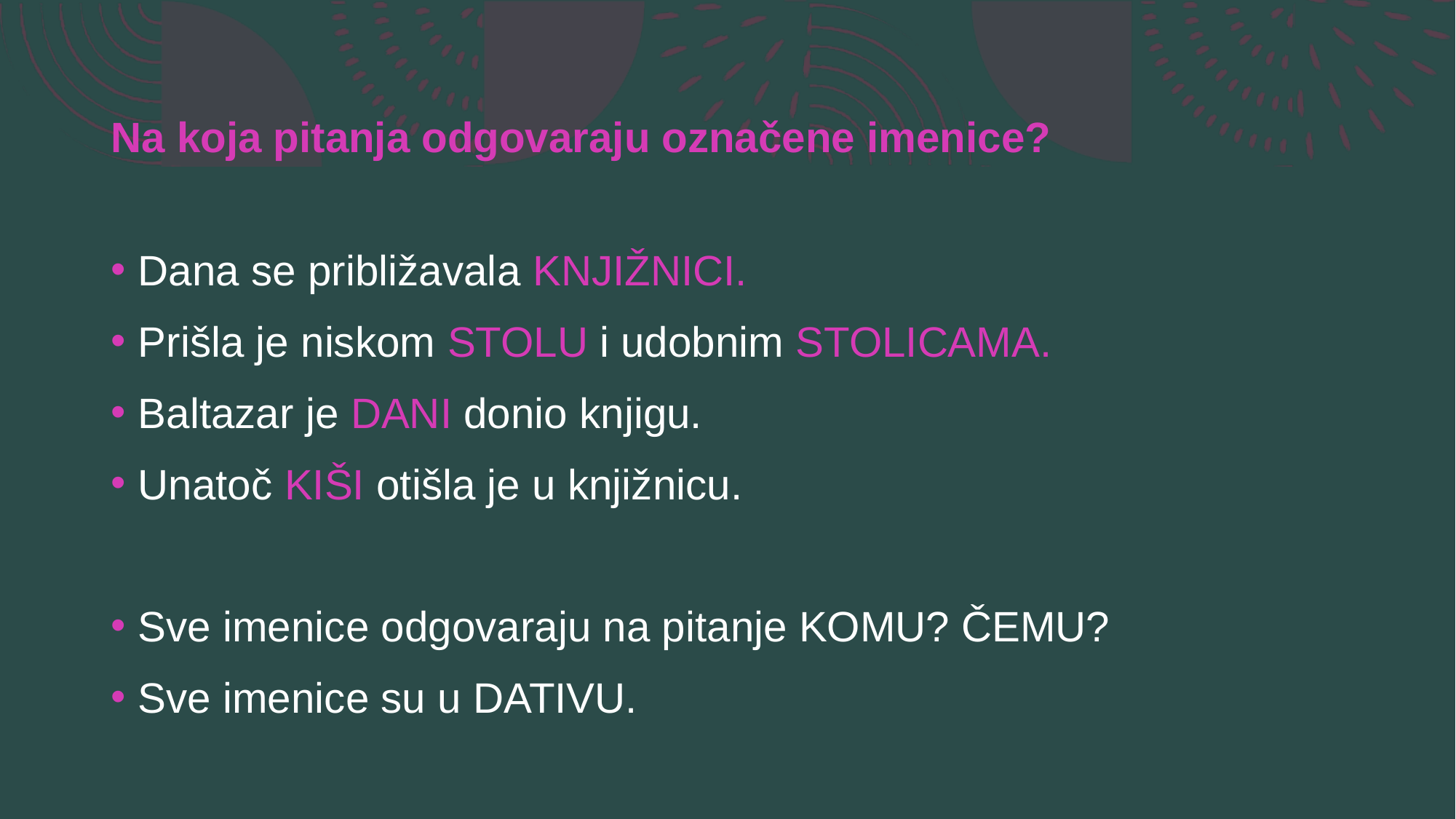

# Na koja pitanja odgovaraju označene imenice?
Dana se približavala KNJIŽNICI.
Prišla je niskom STOLU i udobnim STOLICAMA.
Baltazar je DANI donio knjigu.
Unatoč KIŠI otišla je u knjižnicu.

Sve imenice odgovaraju na pitanje KOMU? ČEMU?
Sve imenice su u DATIVU.